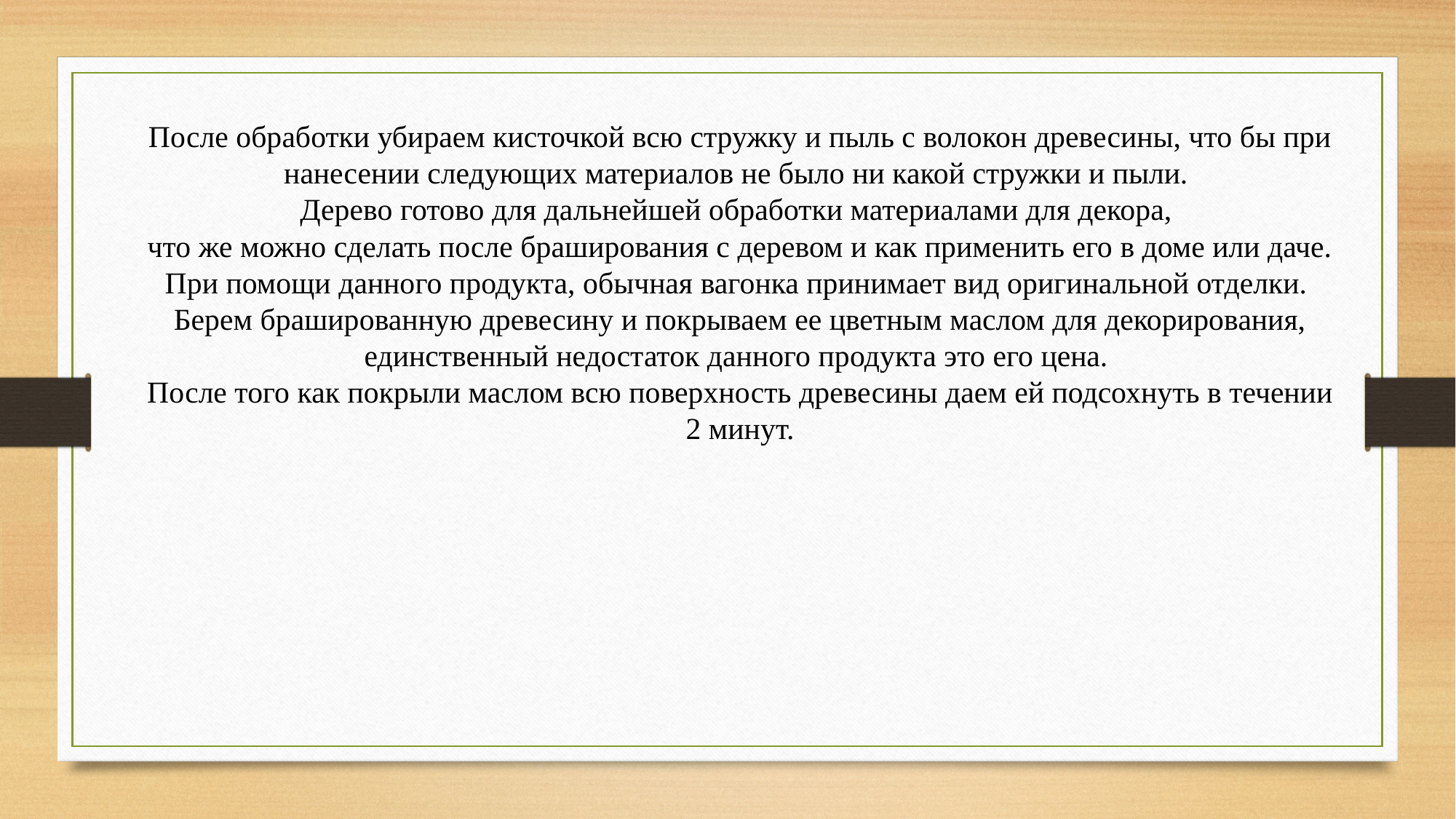

После обработки убираем кисточкой всю стружку и пыль с волокон древесины, что бы при нанесении следующих материалов не было ни какой стружки и пыли.
Дерево готово для дальнейшей обработки материалами для декора,
что же можно сделать после браширования с деревом и как применить его в доме или даче.
При помощи данного продукта, обычная вагонка принимает вид оригинальной отделки.
Берем брашированную древесину и покрываем ее цветным маслом для декорирования, единственный недостаток данного продукта это его цена.
После того как покрыли маслом всю поверхность древесины даем ей подсохнуть в течении 2 минут.